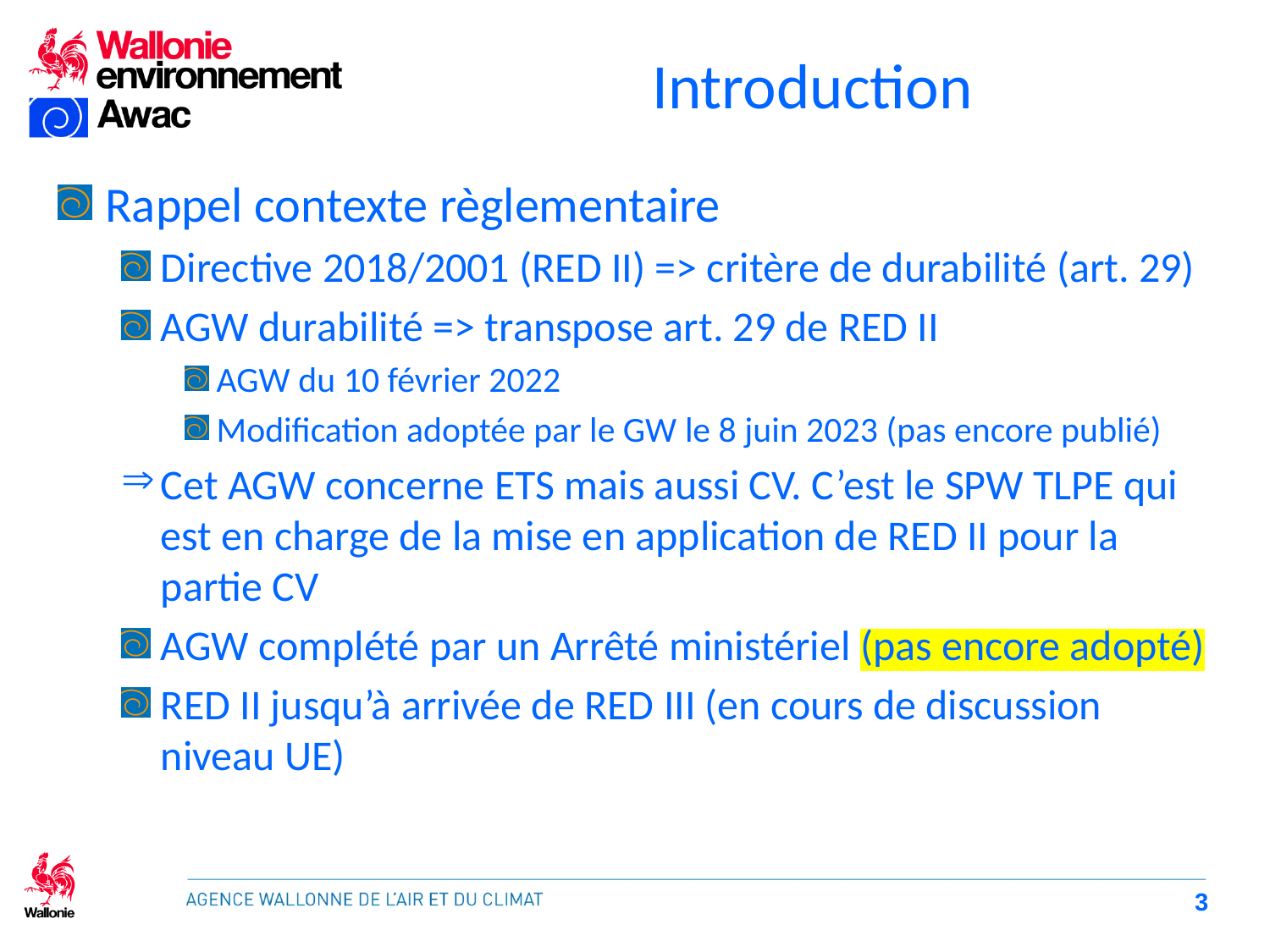

# Introduction
Rappel contexte règlementaire
Directive 2018/2001 (RED II) => critère de durabilité (art. 29)
AGW durabilité => transpose art. 29 de RED II
AGW du 10 février 2022
Modification adoptée par le GW le 8 juin 2023 (pas encore publié)
Cet AGW concerne ETS mais aussi CV. C’est le SPW TLPE qui est en charge de la mise en application de RED II pour la partie CV
AGW complété par un Arrêté ministériel (pas encore adopté)
RED II jusqu’à arrivée de RED III (en cours de discussion niveau UE)

3